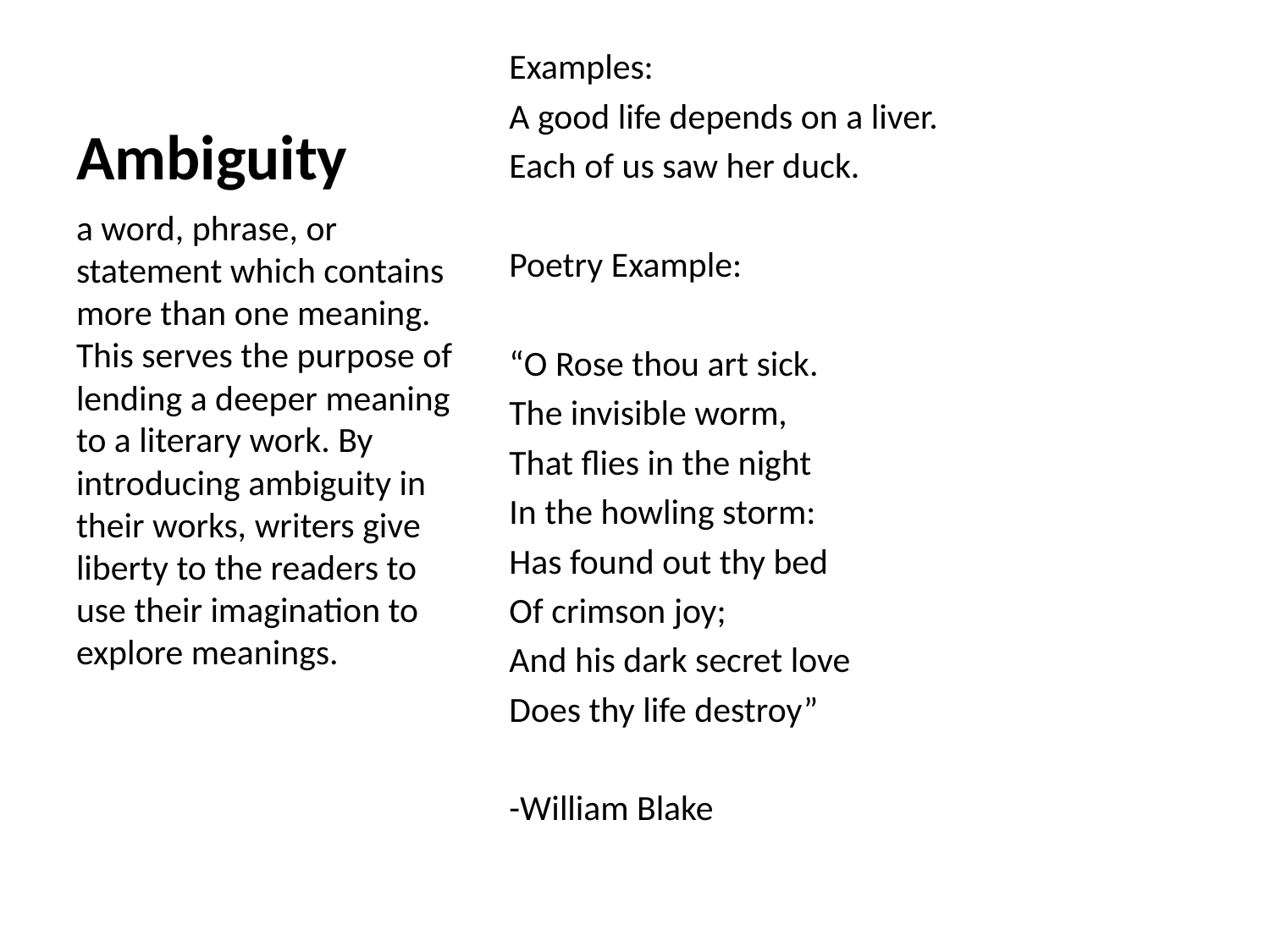

# Ambiguity
Examples:
A good life depends on a liver.
Each of us saw her duck.

Poetry Example:

“O Rose thou art sick.
The invisible worm,
That flies in the night
In the howling storm:
Has found out thy bed
Of crimson joy;
And his dark secret love
Does thy life destroy”

-William Blake

a word, phrase, or statement which contains more than one meaning. This serves the purpose of lending a deeper meaning to a literary work. By introducing ambiguity in their works, writers give liberty to the readers to use their imagination to explore meanings.